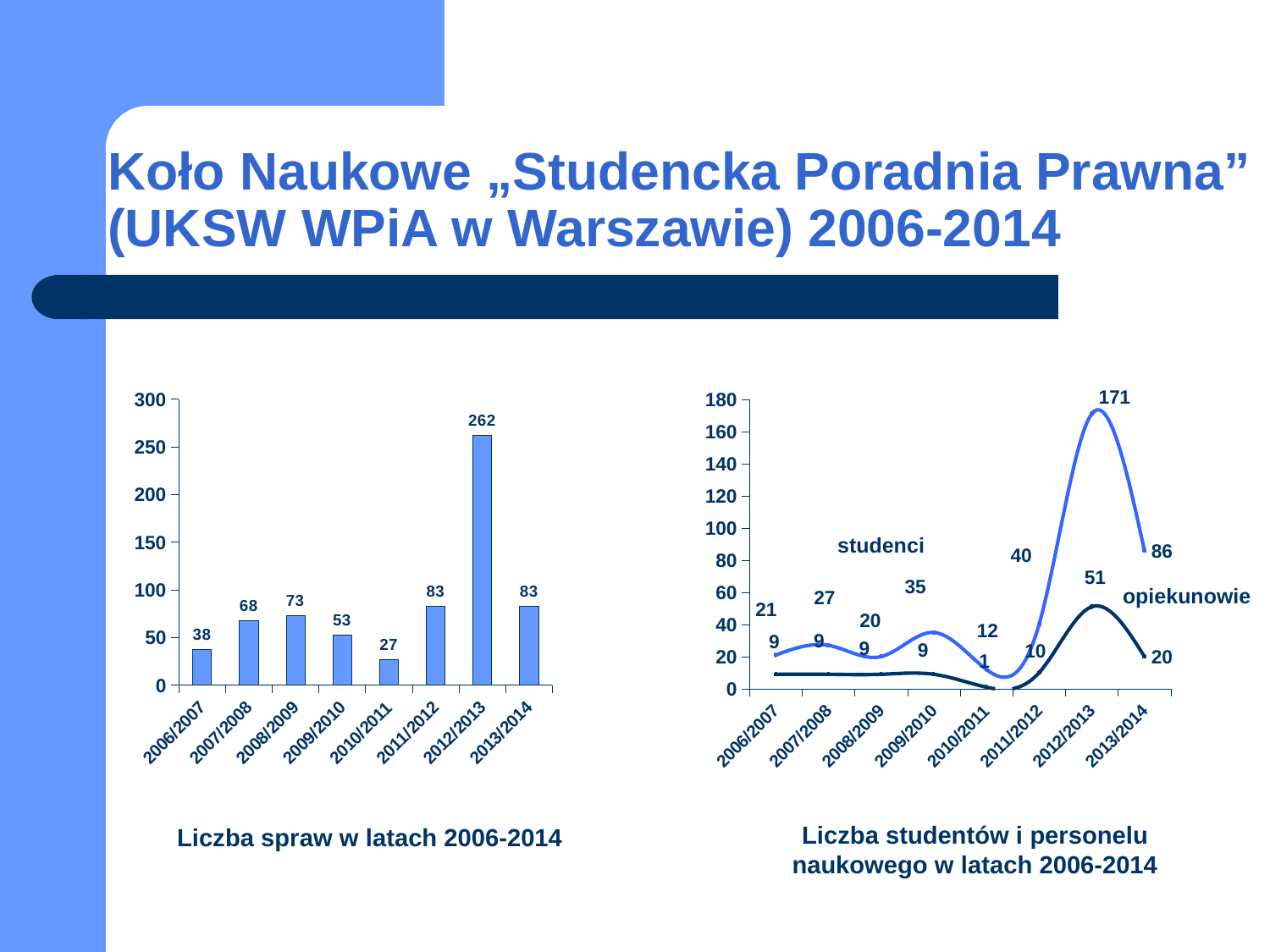

# Koło Naukowe „Studencka Poradnia Prawna” (UKSW WPiA w Warszawie) 2006-2014

### Chart

| Category | liczba spraw |
|---|---|
| 2006/2007 | 38.0 |
| 2007/2008 | 68.0 |
| 2008/2009 | 73.0 |
| 2009/2010 | 53.0 |
| 2010/2011 | 27.0 |
| 2011/2012 | 83.0 |
| 2012/2013 | 262.0 |
| 2013/2014 | 83.0 |

### Chart

| Category | studenci | opiekunowie |
|---|---|---|
| 2006/2007 | 21.0 | 9.0 |
| 2007/2008 | 27.0 | 9.0 |
| 2008/2009 | 20.0 | 9.0 |
| 2009/2010 | 35.0 | 9.0 |
| 2010/2011 | 12.0 | 1.0 |
| 2011/2012 | 40.0 | 10.0 |
| 2012/2013 | 171.0 | 51.0 |
| 2013/2014 | 86.0 | 20.0 |
studenci
opiekunowie
Liczba studentów i personelu naukowego w latach 2006-2014
Liczba spraw w latach 2006-2014